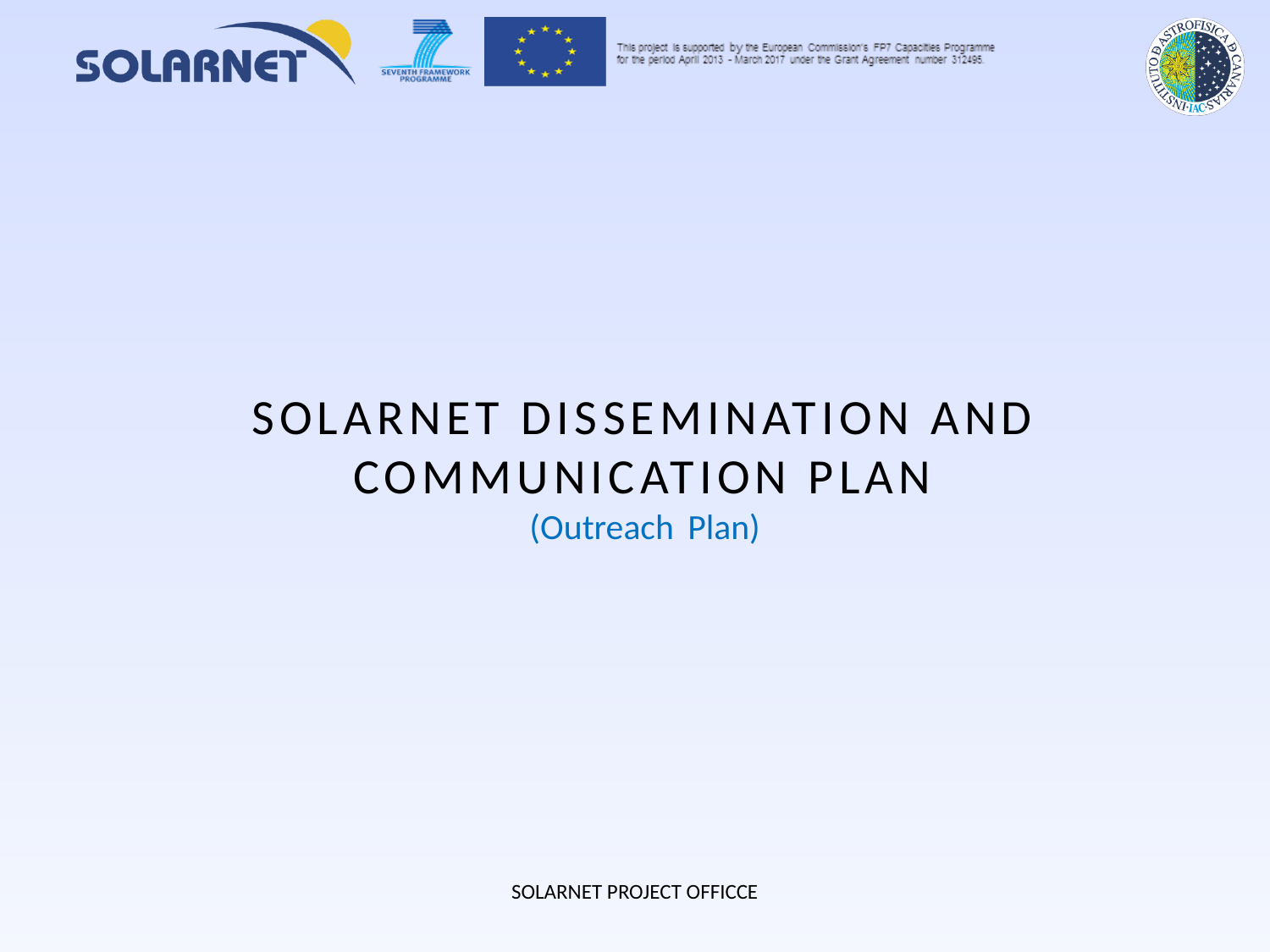

SOLARNET DISSEMINATION AND COMMUNICATION PLAN
(Outreach Plan)
SOLARNET PROJECT OFFICCE